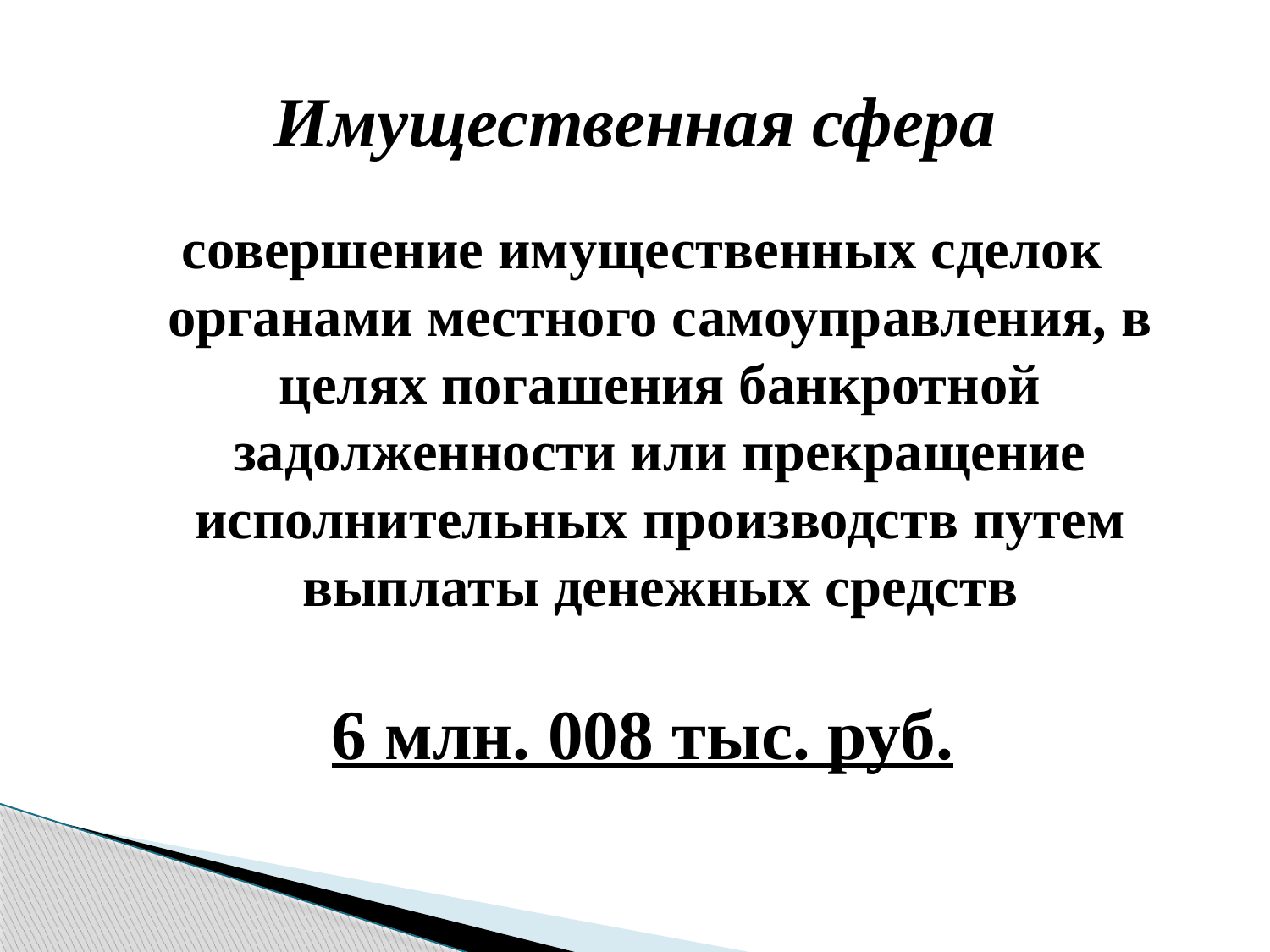

# Имущественная сфера
совершение имущественных сделок органами местного самоуправления, в целях погашения банкротной задолженности или прекращение исполнительных производств путем выплаты денежных средств

6 млн. 008 тыс. руб.